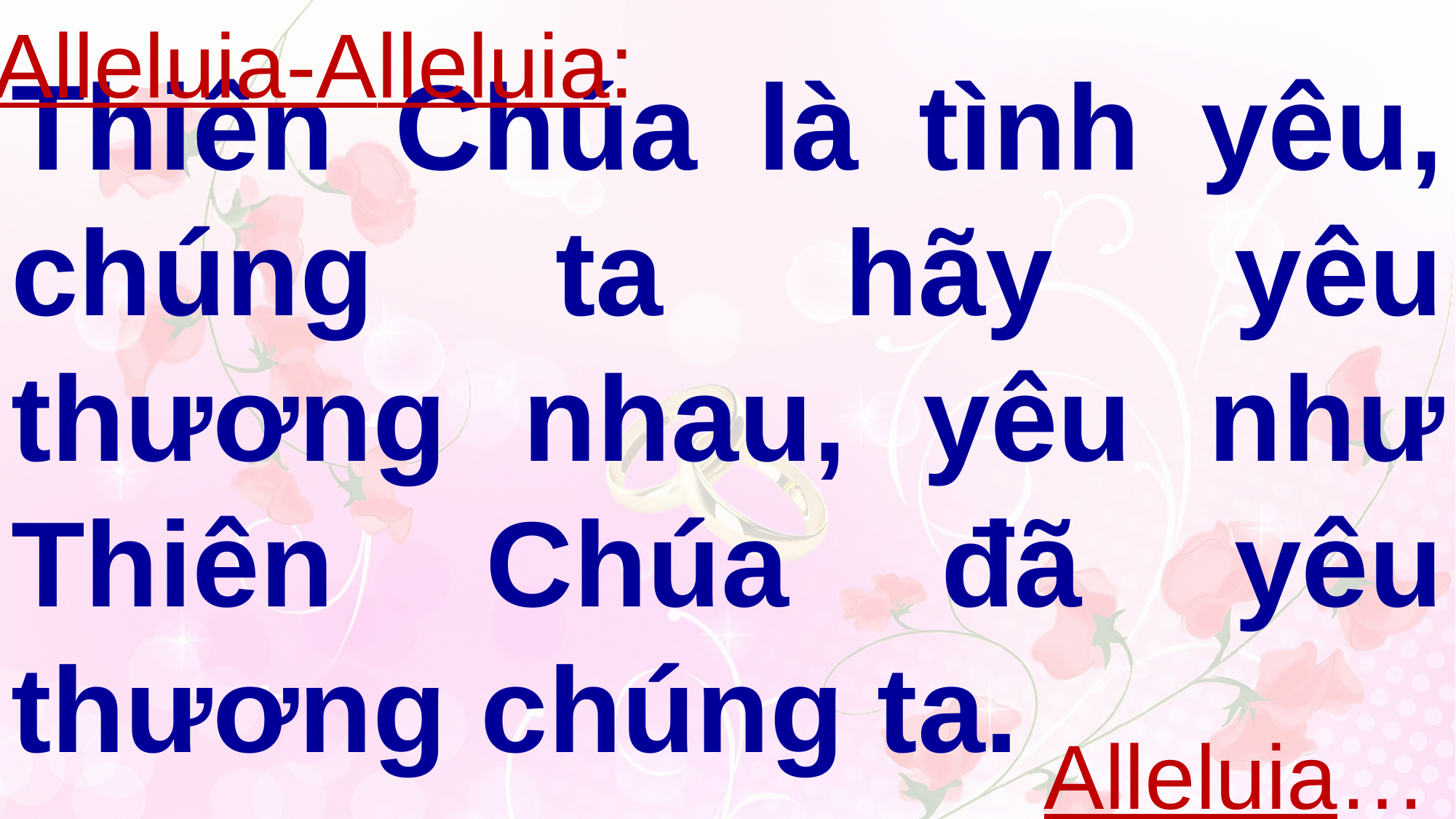

Alleluia-Alleluia:
Thiên Chúa là tình yêu, chúng ta hãy yêu thương nhau, yêu như Thiên Chúa đã yêu thương chúng ta.
Alleluia…